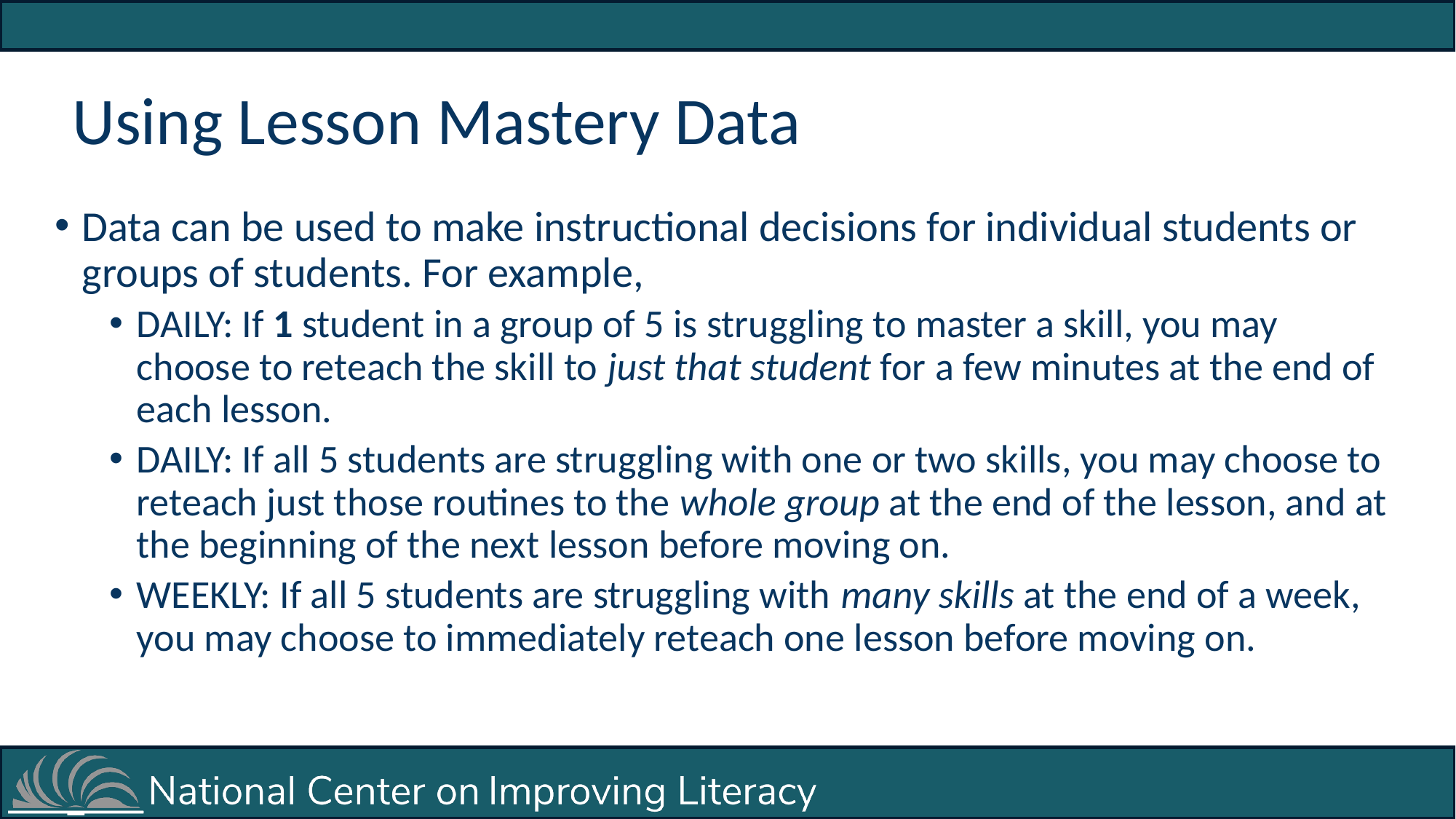

# Using Lesson Mastery Data
Data can be used to make instructional decisions for individual students or groups of students. For example,
DAILY: If 1 student in a group of 5 is struggling to master a skill, you may choose to reteach the skill to just that student for a few minutes at the end of each lesson.
DAILY: If all 5 students are struggling with one or two skills, you may choose to reteach just those routines to the whole group at the end of the lesson, and at the beginning of the next lesson before moving on.
WEEKLY: If all 5 students are struggling with many skills at the end of a week, you may choose to immediately reteach one lesson before moving on.